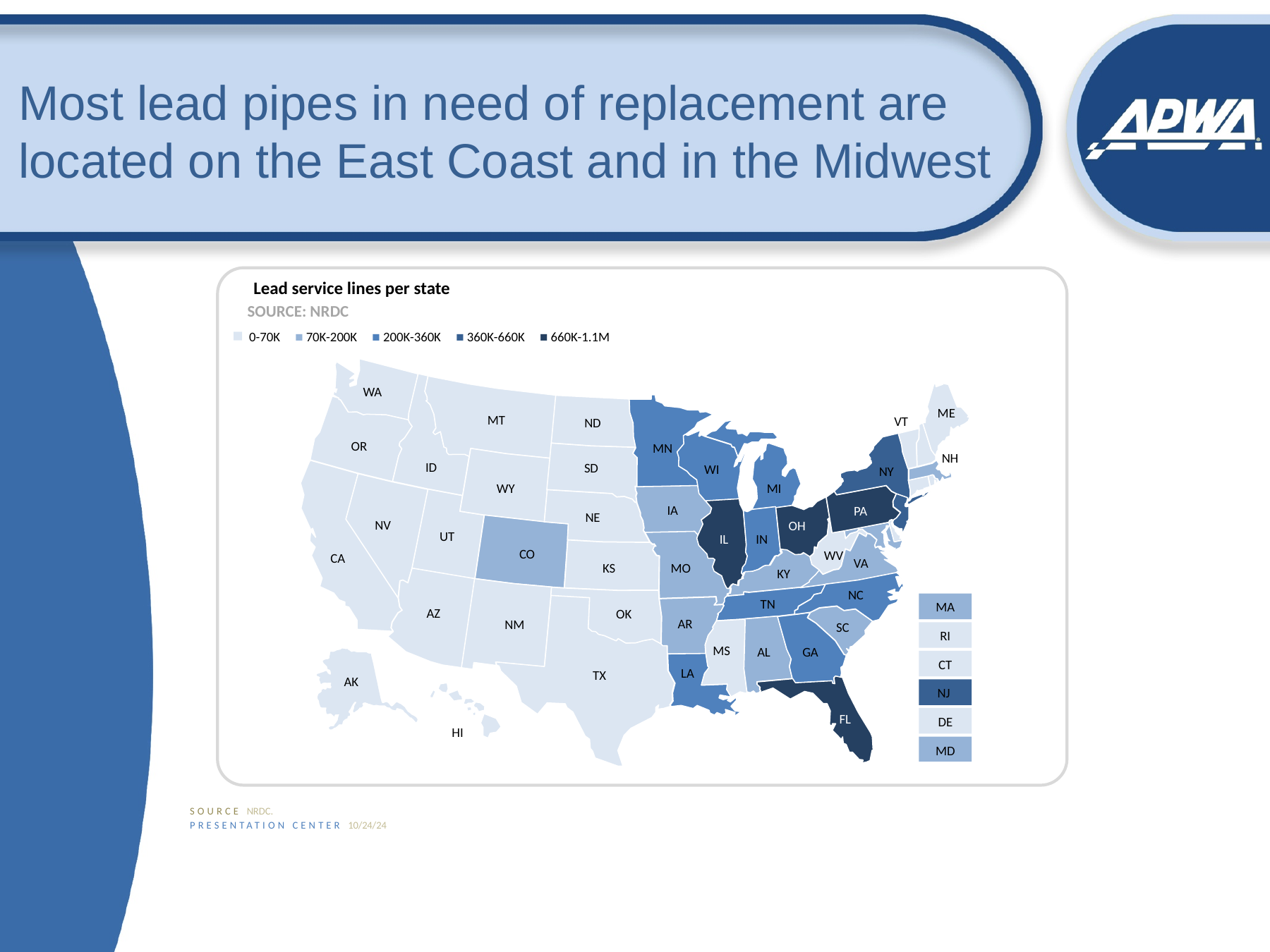

# Most lead pipes in need of replacement are located on the East Coast and in the Midwest

Lead service lines per state
SOURCE: NRDC
■  0-70K     ■ 70K-200K     ■ 200K-360K     ■ 360K-660K     ■ 660K-1.1M

WA
ME
MT
VT
ND
OR
MN
NH
ID
SD
WI
NY
WY
MI
IA
PA
NE
NV
OH
UT
IL
IN
CO
WV
CA
VA
KS
MO
KY
NC
TN
AZ
OK
AR
NM
SC
MS

GA
AL
LA
TX
AK
FL
HI

MA

RI

CT

NJ

DE

MD
SOURCE NRDC.
PRESENTATION CENTER 10/24/24